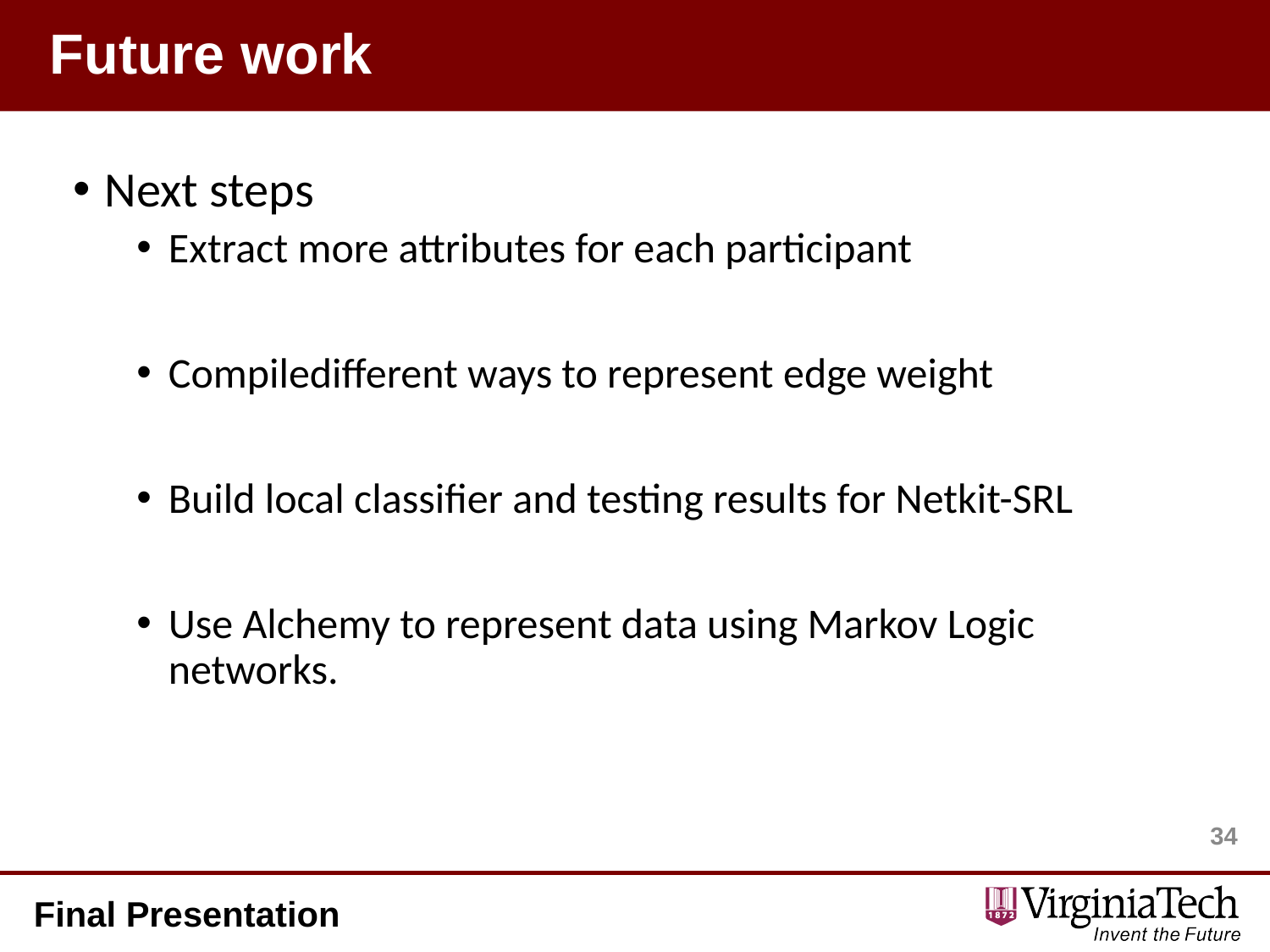

# Future work
Next steps
Extract more attributes for each participant

Compiledifferent ways to represent edge weight

Build local classifier and testing results for Netkit-SRL

Use Alchemy to represent data using Markov Logic networks.
34